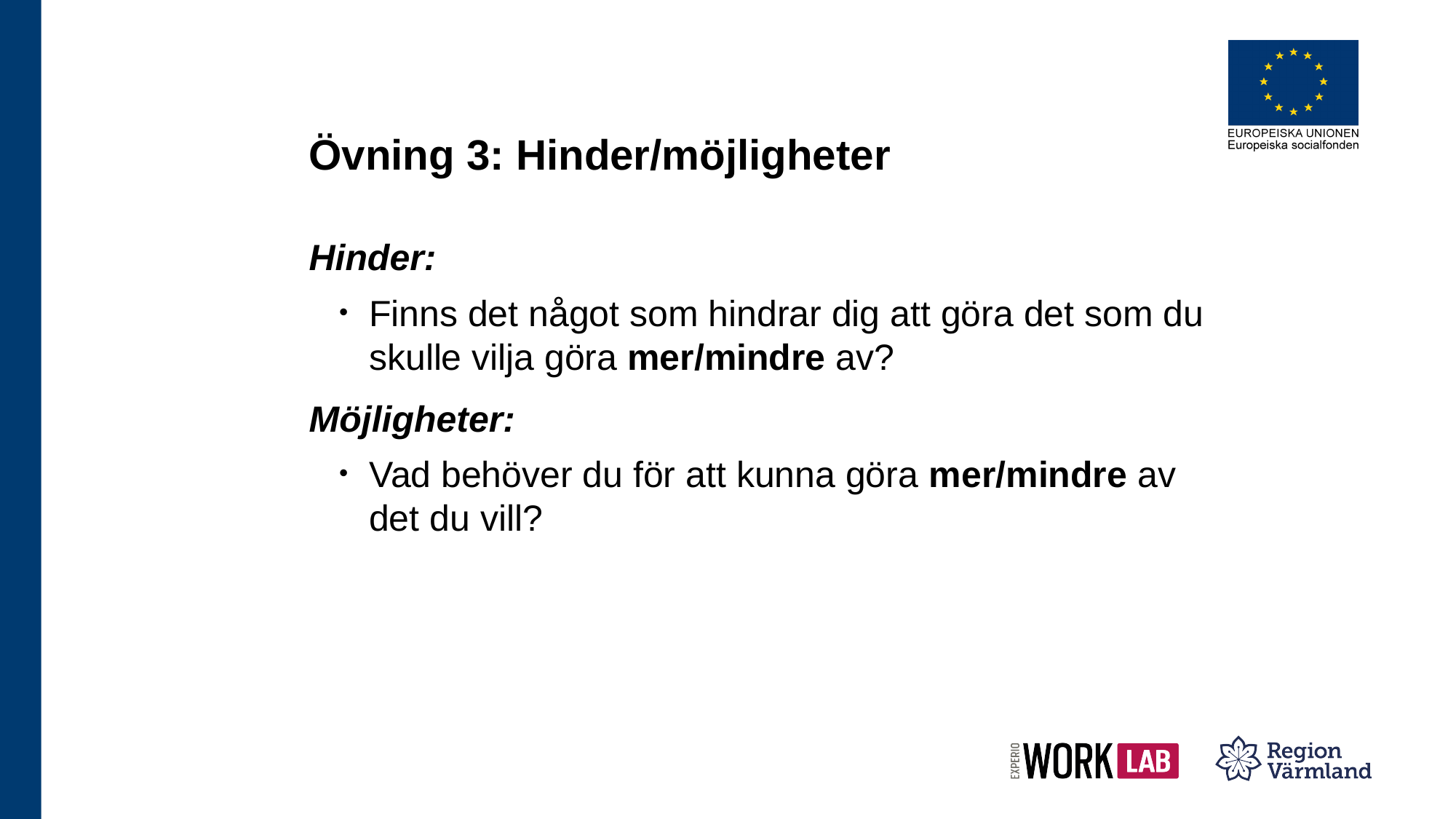

# Övning 3: Hinder/möjligheter
Hinder:
Finns det något som hindrar dig att göra det som du skulle vilja göra mer/mindre av?
Möjligheter:
Vad behöver du för att kunna göra mer/mindre av det du vill?